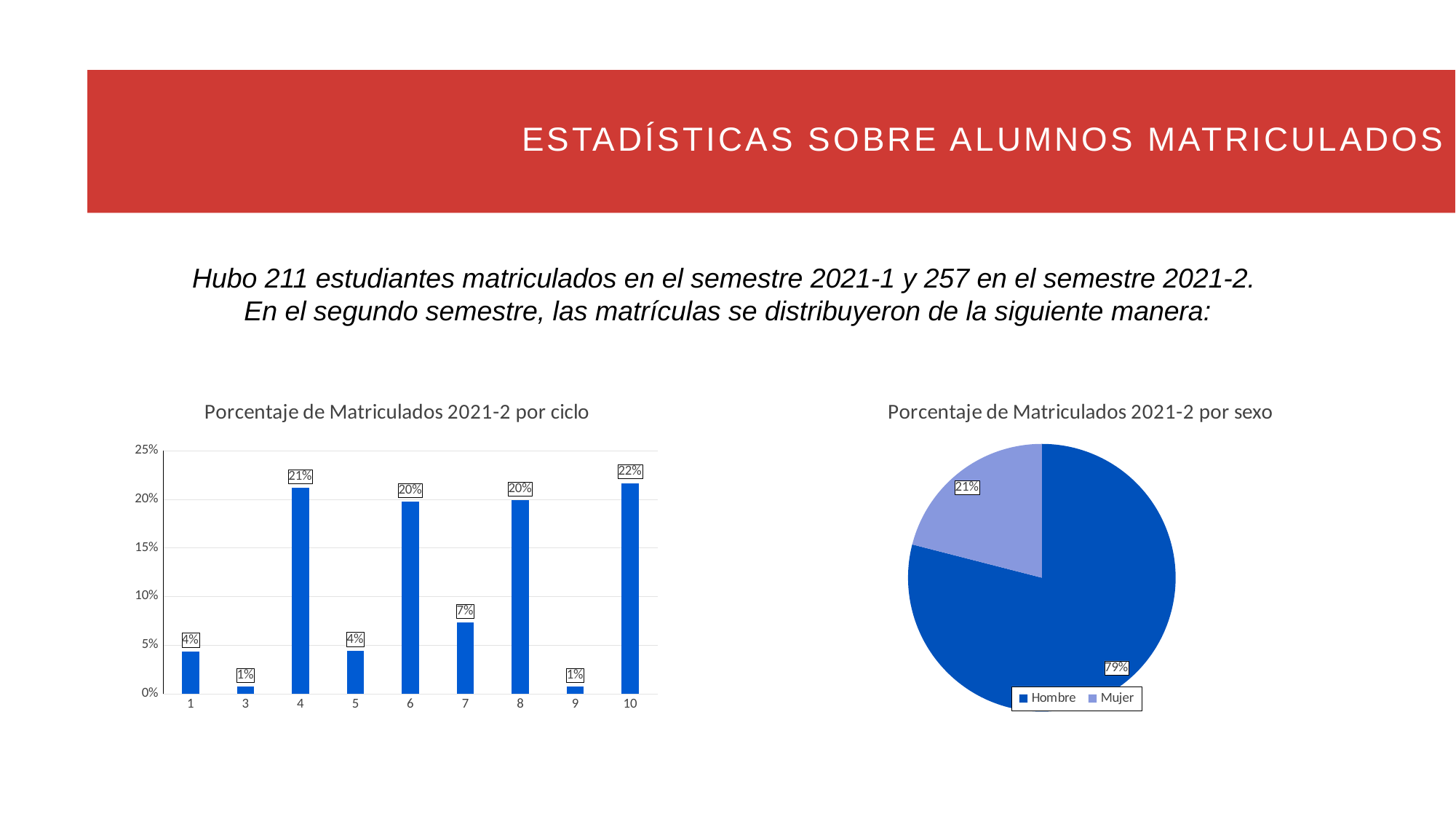

# ESTADÍSTICAS SOBRE ALUMNOS MATRICULADOS
Hubo 211 estudiantes matriculados en el semestre 2021-1 y 257 en el semestre 2021-2.
En el segundo semestre, las matrículas se distribuyeron de la siguiente manera:

### Chart: Porcentaje de Matriculados 2021-2 por ciclo

| Category |  |
|---|---|
| 1 | 0.043338683788122 |
| 3 | 0.007223113964687 |
| 4 | 0.211878009630819 |
| 5 | 0.0441412520064205 |
| 6 | 0.197431781701445 |
| 7 | 0.0730337078651685 |
| 8 | 0.199036918138042 |
| 9 | 0.007223113964687 |
| 10 | 0.21669341894061 |

### Chart: Porcentaje de Matriculados 2021-2 por sexo

| Category |  |
|---|---|
| Hombre | 0.79 |
| Mujer | 0.21 |